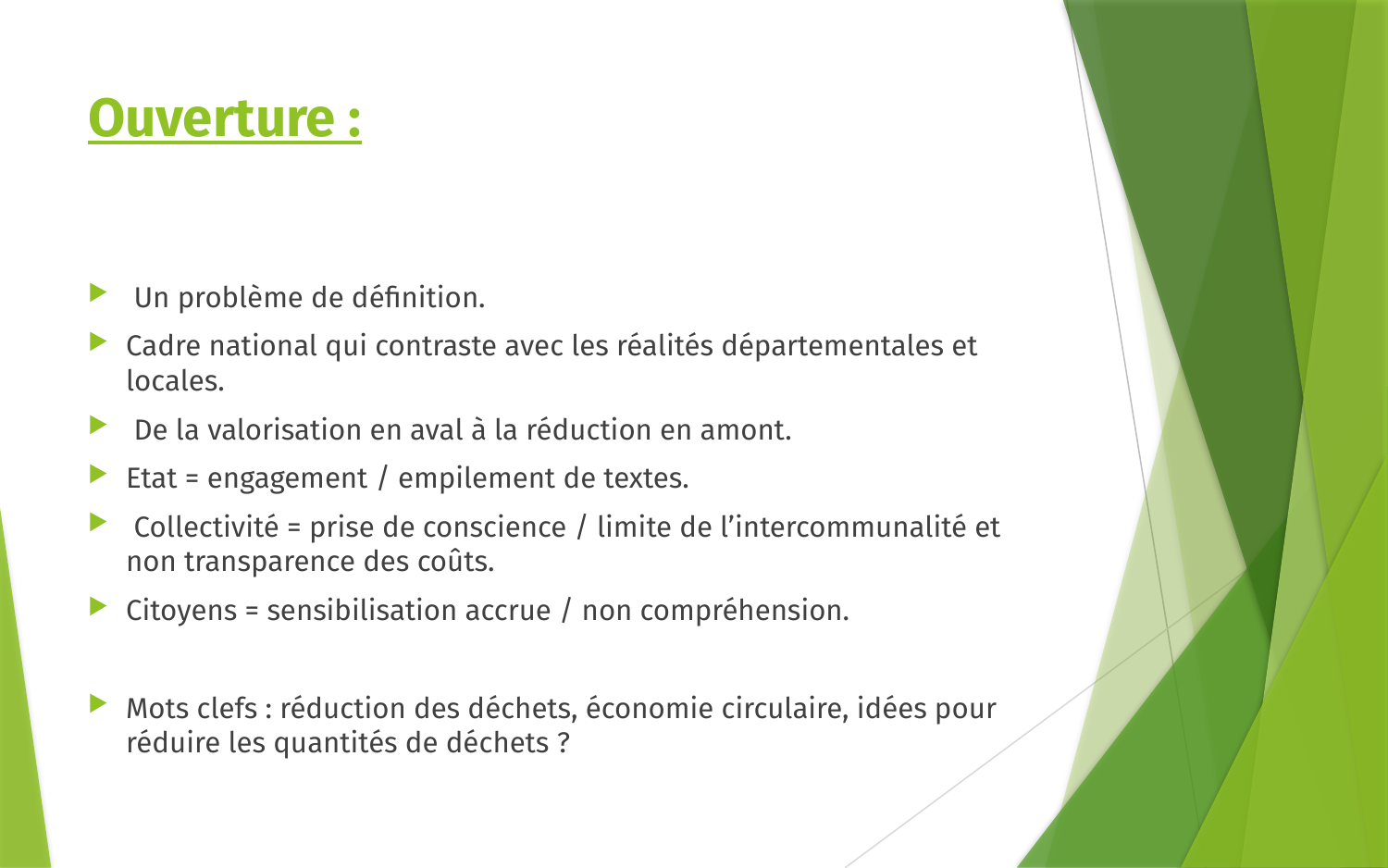

# Ouverture :
 Un problème de définition.
Cadre national qui contraste avec les réalités départementales et locales.
 De la valorisation en aval à la réduction en amont.
Etat = engagement / empilement de textes.
 Collectivité = prise de conscience / limite de l’intercommunalité et non transparence des coûts.
Citoyens = sensibilisation accrue / non compréhension.

Mots clefs : réduction des déchets, économie circulaire, idées pour réduire les quantités de déchets ?